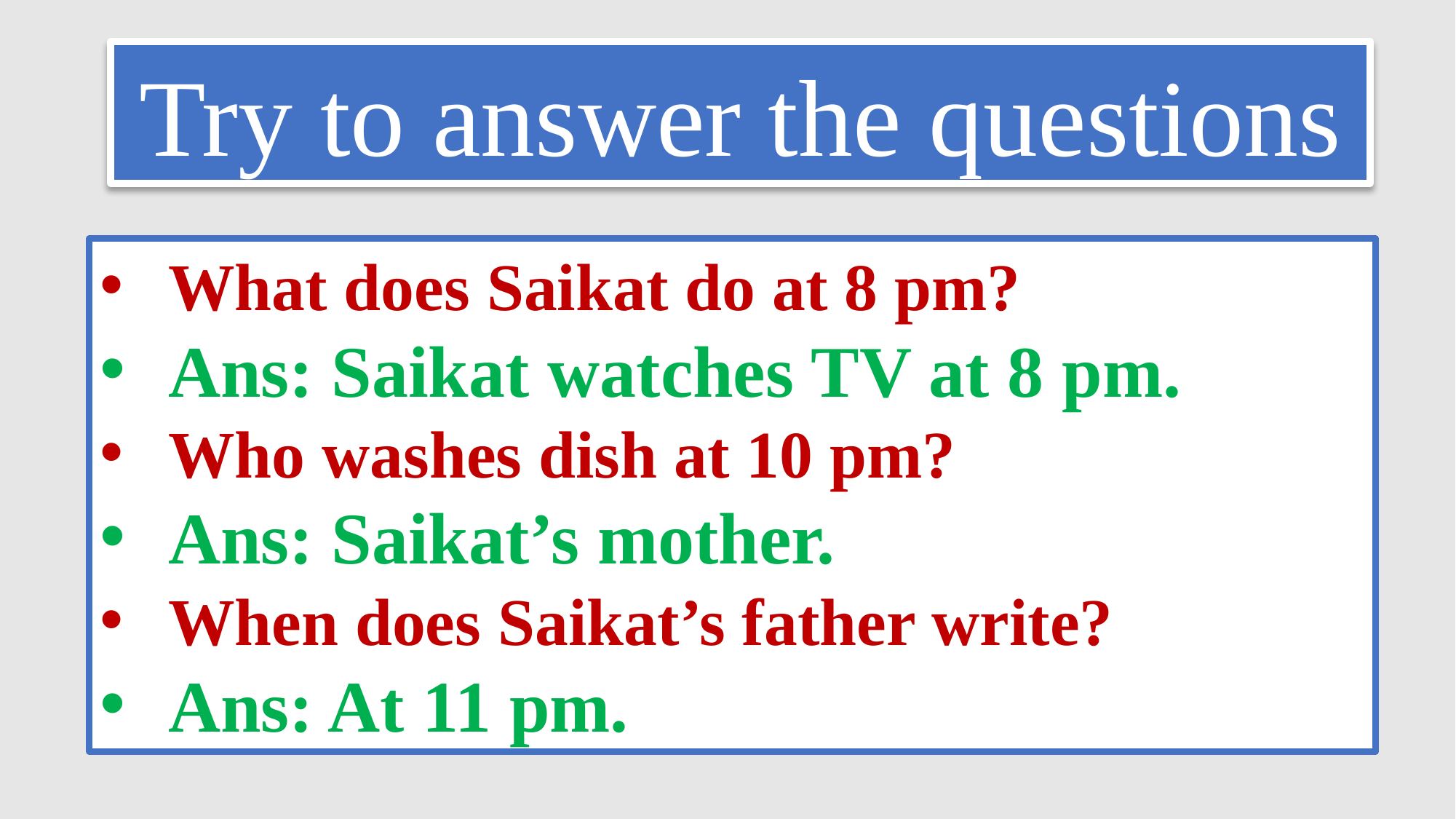

Try to answer the questions
What does Saikat do at 8 pm?
Ans: Saikat watches TV at 8 pm.
Who washes dish at 10 pm?
Ans: Saikat’s mother.
When does Saikat’s father write?
Ans: At 11 pm.